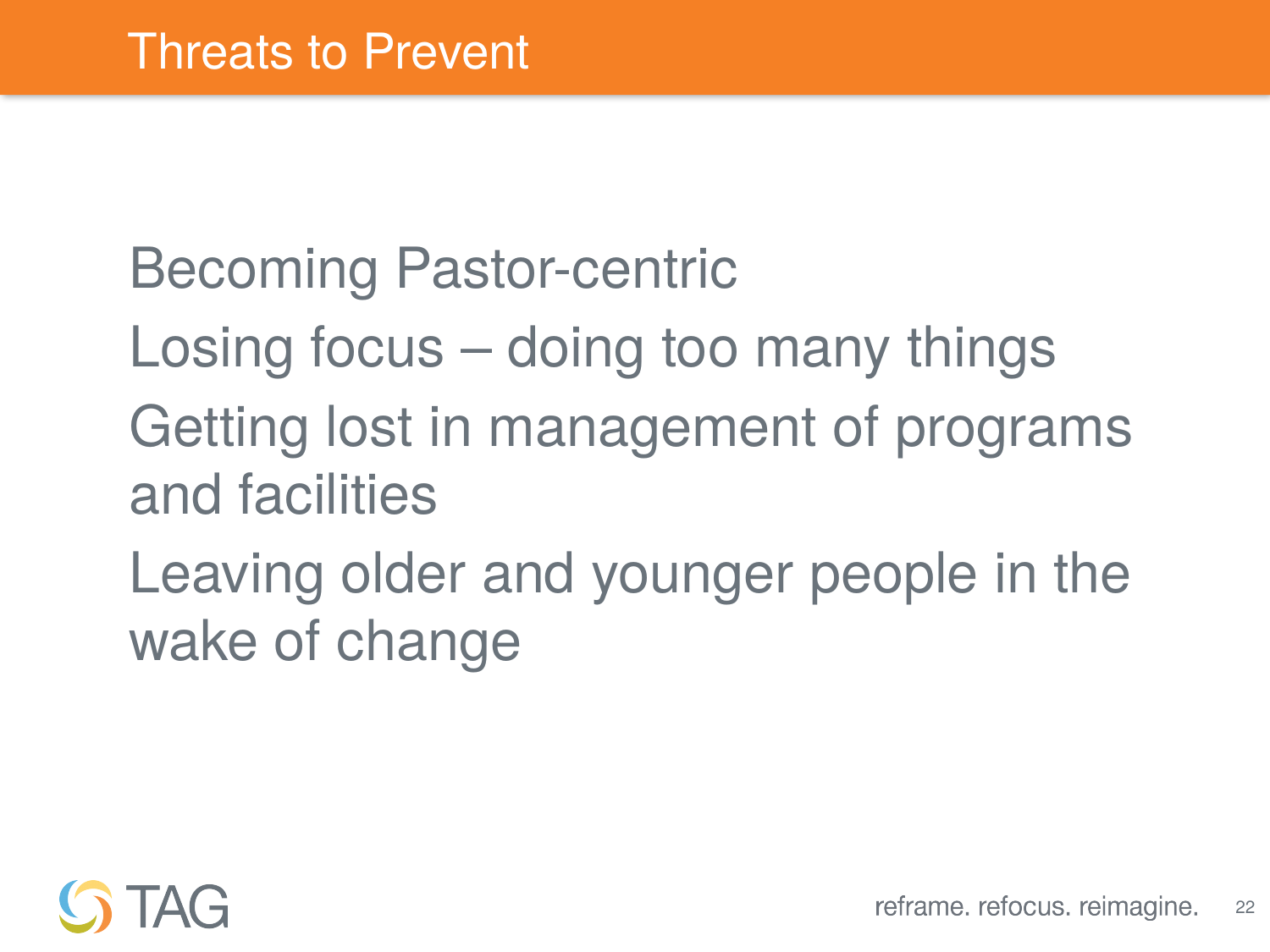

# Threats to Prevent
Becoming Pastor-centric
Losing focus – doing too many things
Getting lost in management of programs and facilities
Leaving older and younger people in the wake of change